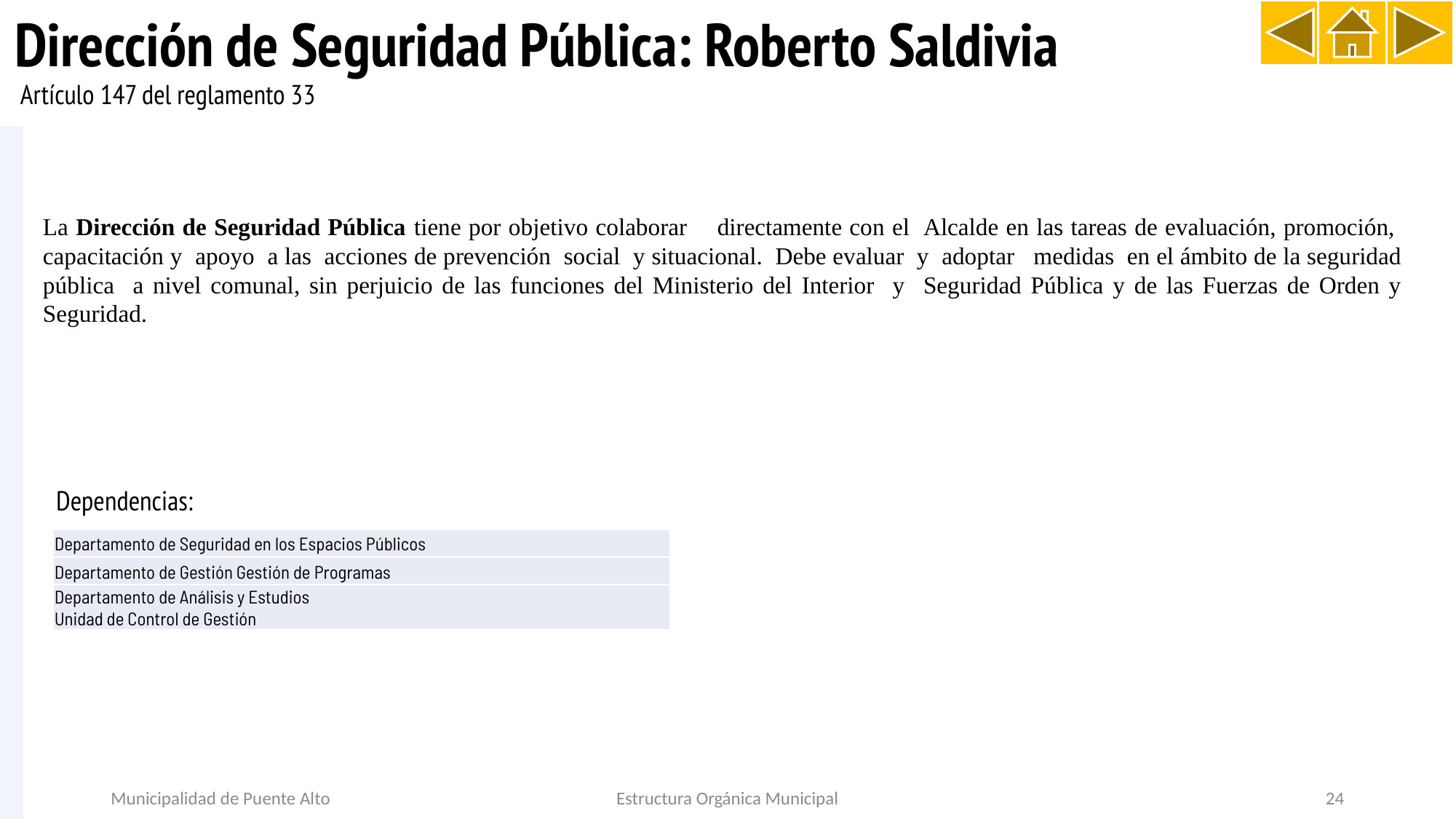

Dirección de Seguridad Pública: Roberto Saldivia

Artículo 147 del reglamento 33

La Dirección de Seguridad Pública tiene por objetivo colaborar    directamente con el  Alcalde en las tareas de evaluación, promoción,  capacitación y  apoyo  a las  acciones de prevención  social  y situacional.  Debe evaluar  y  adoptar   medidas  en el ámbito de la seguridad pública  a nivel comunal, sin perjuicio de las funciones del Ministerio del Interior  y  Seguridad Pública y de las Fuerzas de Orden y Seguridad.
Dependencias:
| Departamento de Seguridad en los Espacios Públicos |
| --- |
| Departamento de Gestión Gestión de Programas |
| Departamento de Análisis y Estudios Unidad de Control de Gestión |
Municipalidad de Puente Alto
Estructura Orgánica Municipal
24